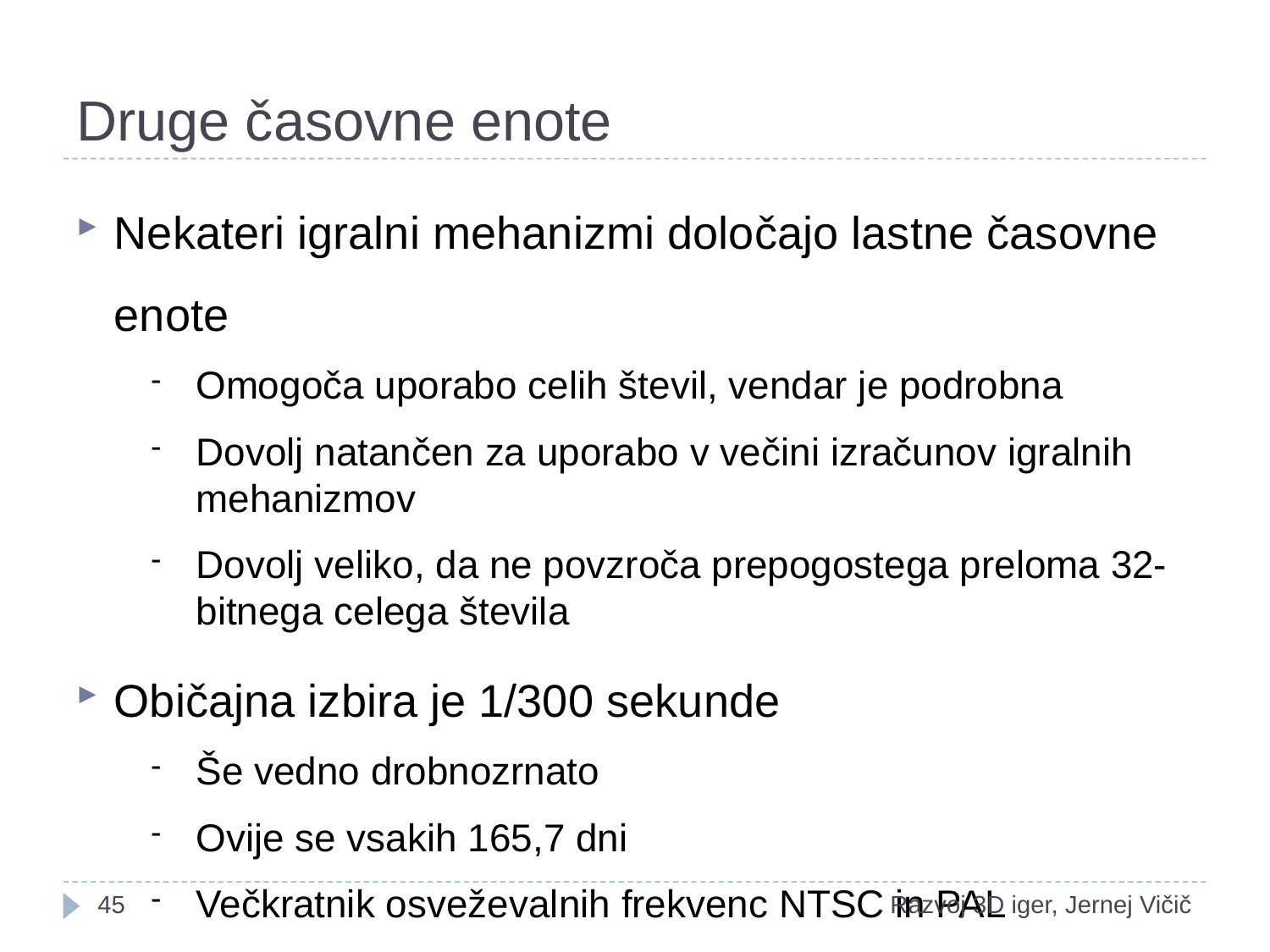

# Druge časovne enote
Nekateri igralni mehanizmi določajo lastne časovne enote
Omogoča uporabo celih števil, vendar je podrobna
Dovolj natančen za uporabo v večini izračunov igralnih mehanizmov
Dovolj veliko, da ne povzroča prepogostega preloma 32-bitnega celega števila
Običajna izbira je 1/300 sekunde
Še vedno drobnozrnato
Ovije se vsakih 165,7 dni
Večkratnik osveževalnih frekvenc NTSC in PAL
45
Razvoj 3D iger, Jernej Vičič